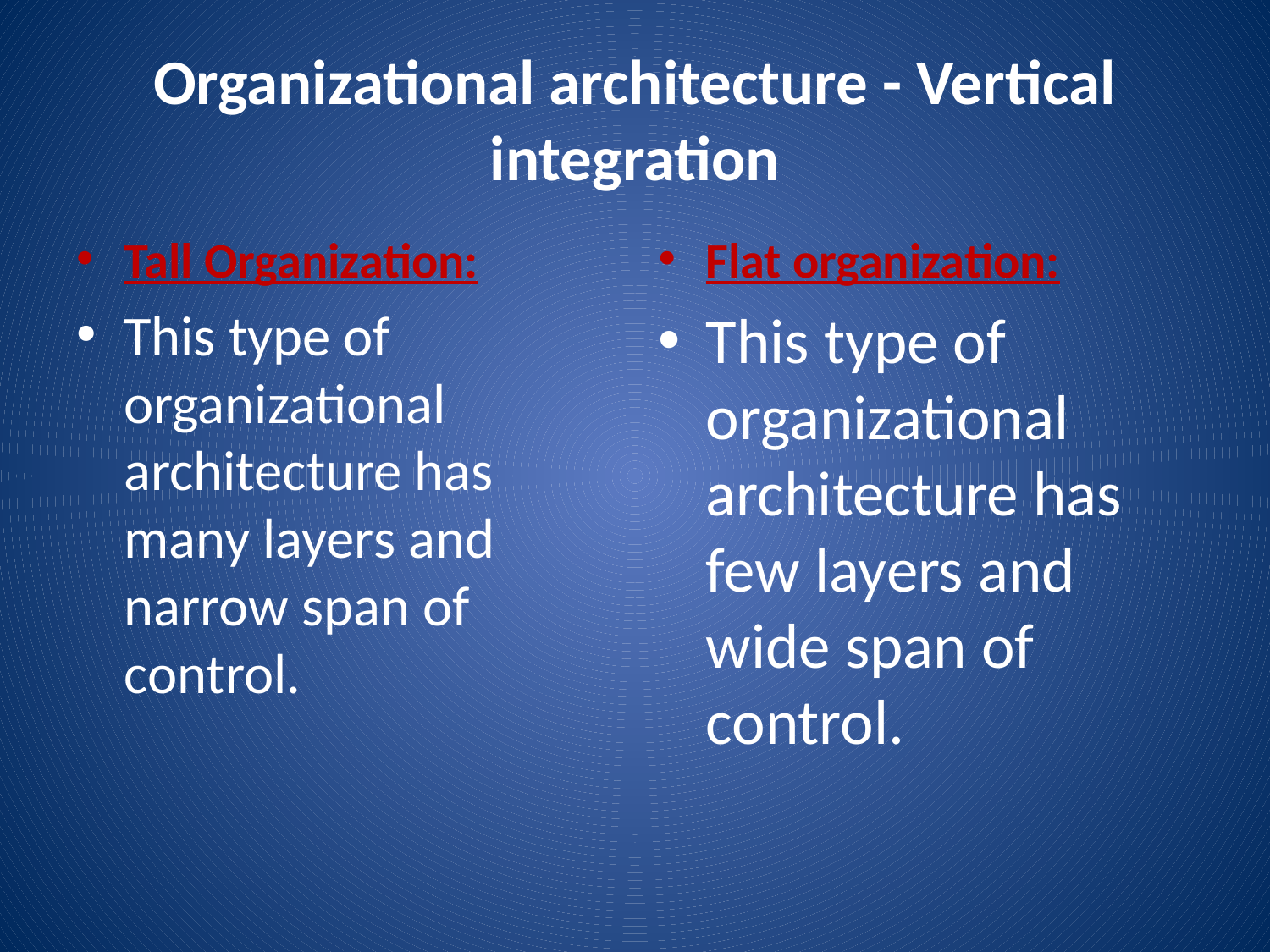

# Organizational architecture - Vertical integration
Tall Organization:
This type of organizational architecture has many layers and narrow span of control.

Flat organization:
This type of organizational architecture has few layers and wide span of control.